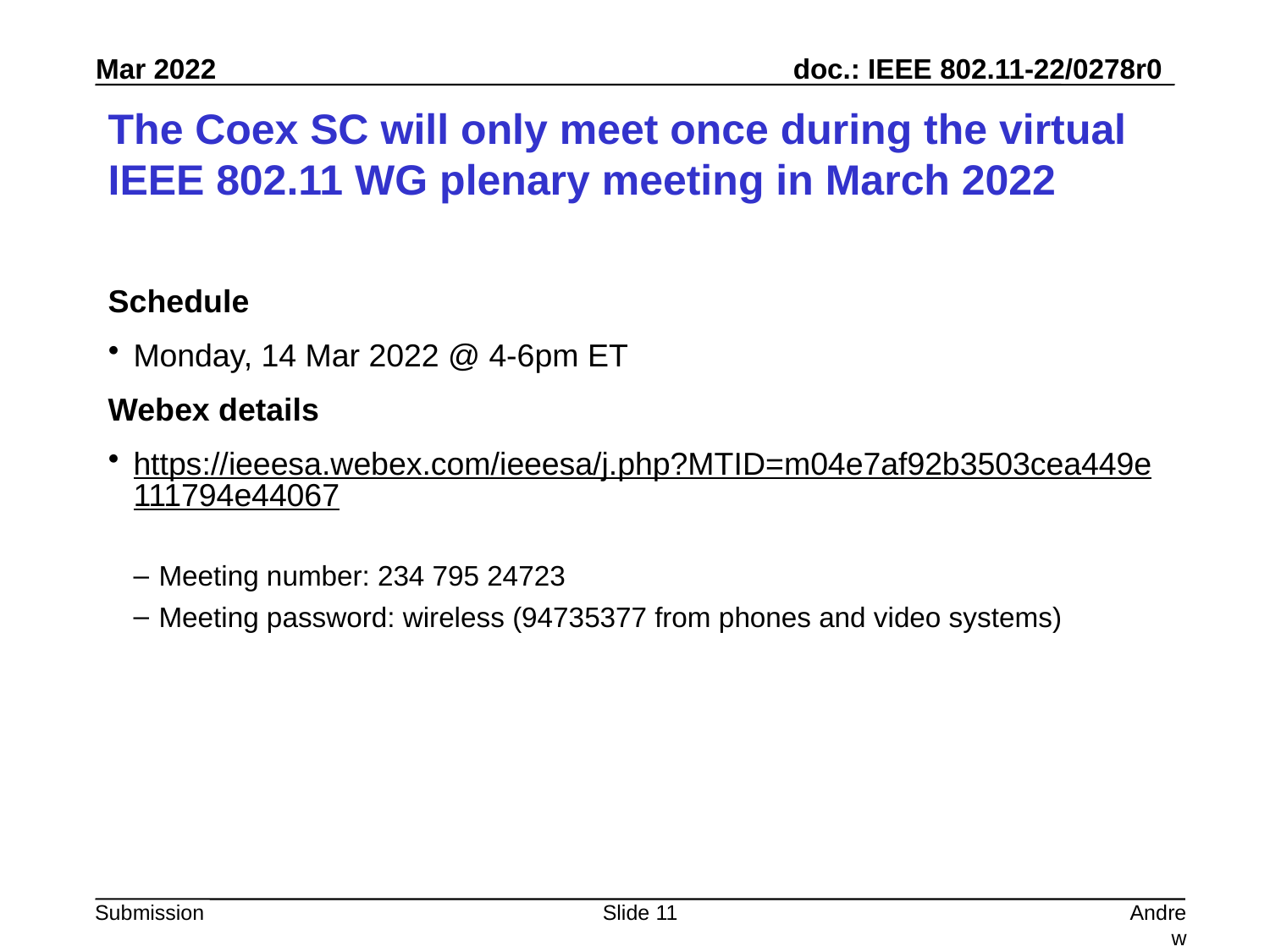

# The Coex SC will only meet once during the virtual IEEE 802.11 WG plenary meeting in March 2022
Schedule
Monday, 14 Mar 2022 @ 4-6pm ET
Webex details
https://ieeesa.webex.com/ieeesa/j.php?MTID=m04e7af92b3503cea449e111794e44067
Meeting number: 234 795 24723
Meeting password: wireless (94735377 from phones and video systems)

Slide 11
Andrew Myles, Cisco